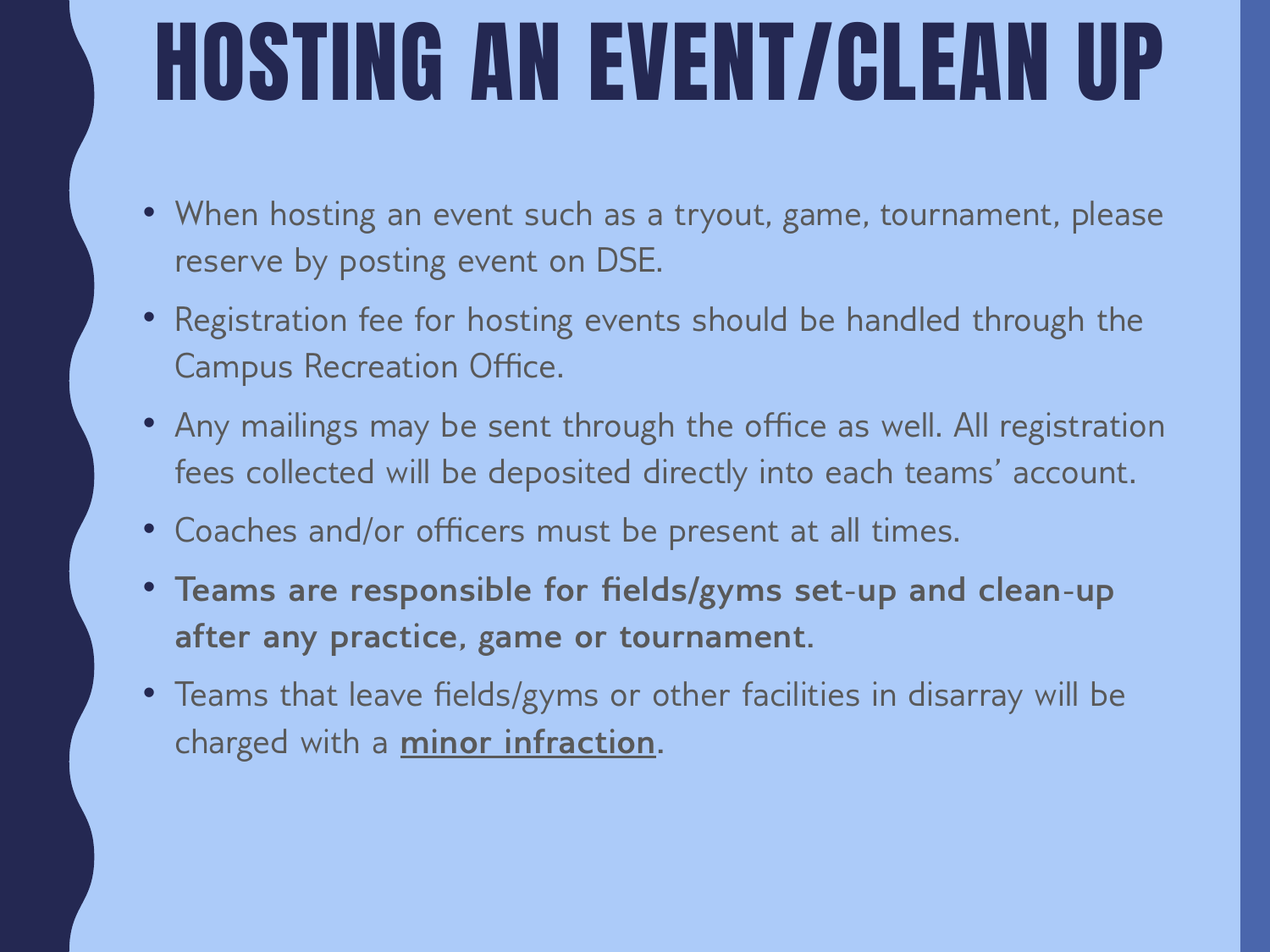

# Hosting an event/clean up
When hosting an event such as a tryout, game, tournament, please reserve by posting event on DSE.
Registration fee for hosting events should be handled through the Campus Recreation Office.
Any mailings may be sent through the office as well. All registration fees collected will be deposited directly into each teams’ account.
Coaches and/or officers must be present at all times.
Teams are responsible for fields/gyms set-up and clean-up after any practice, game or tournament.
Teams that leave fields/gyms or other facilities in disarray will be charged with a minor infraction.